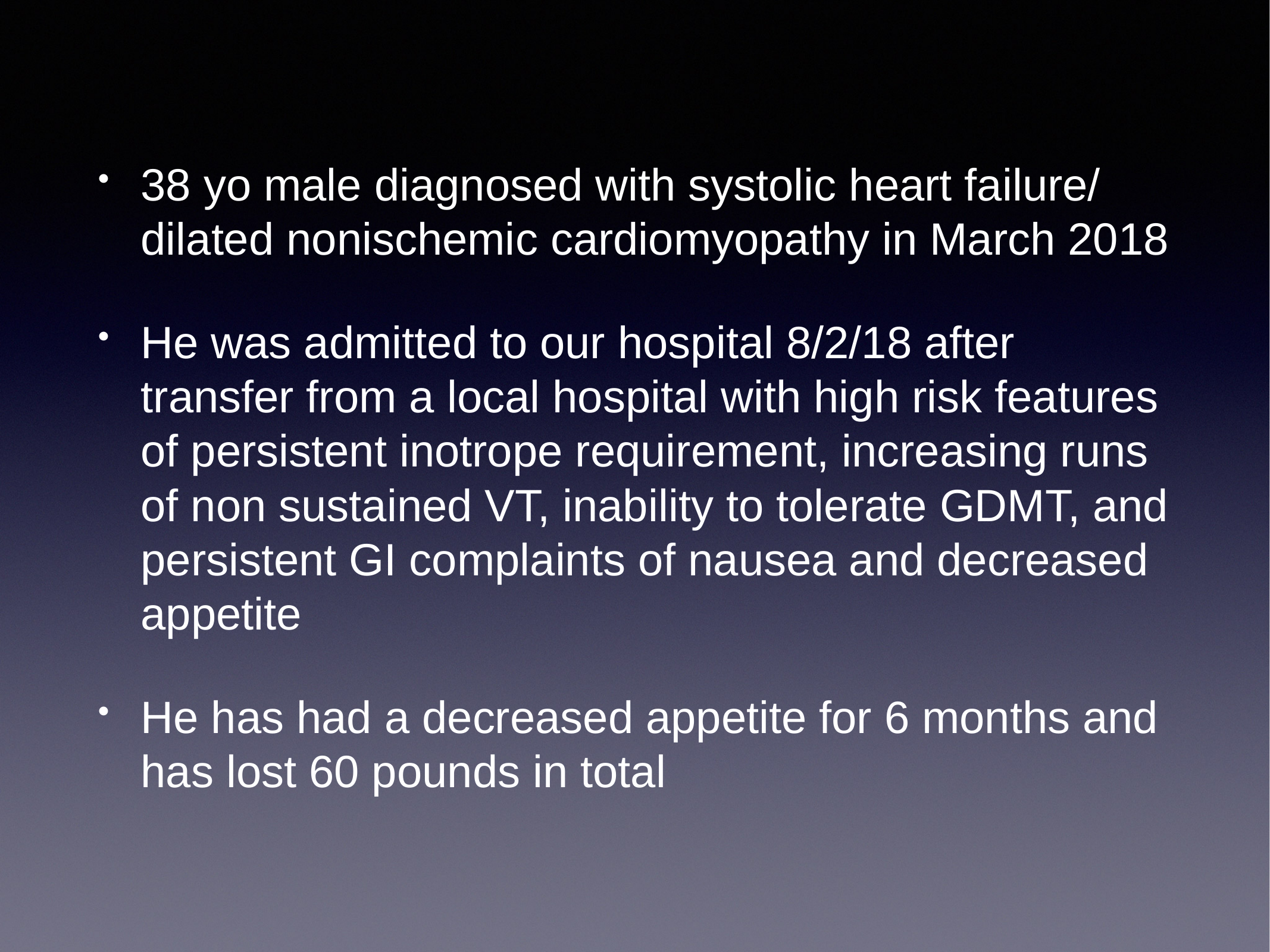

38 yo male diagnosed with systolic heart failure/ dilated nonischemic cardiomyopathy in March 2018
He was admitted to our hospital 8/2/18 after transfer from a local hospital with high risk features of persistent inotrope requirement, increasing runs of non sustained VT, inability to tolerate GDMT, and persistent GI complaints of nausea and decreased appetite
He has had a decreased appetite for 6 months and has lost 60 pounds in total